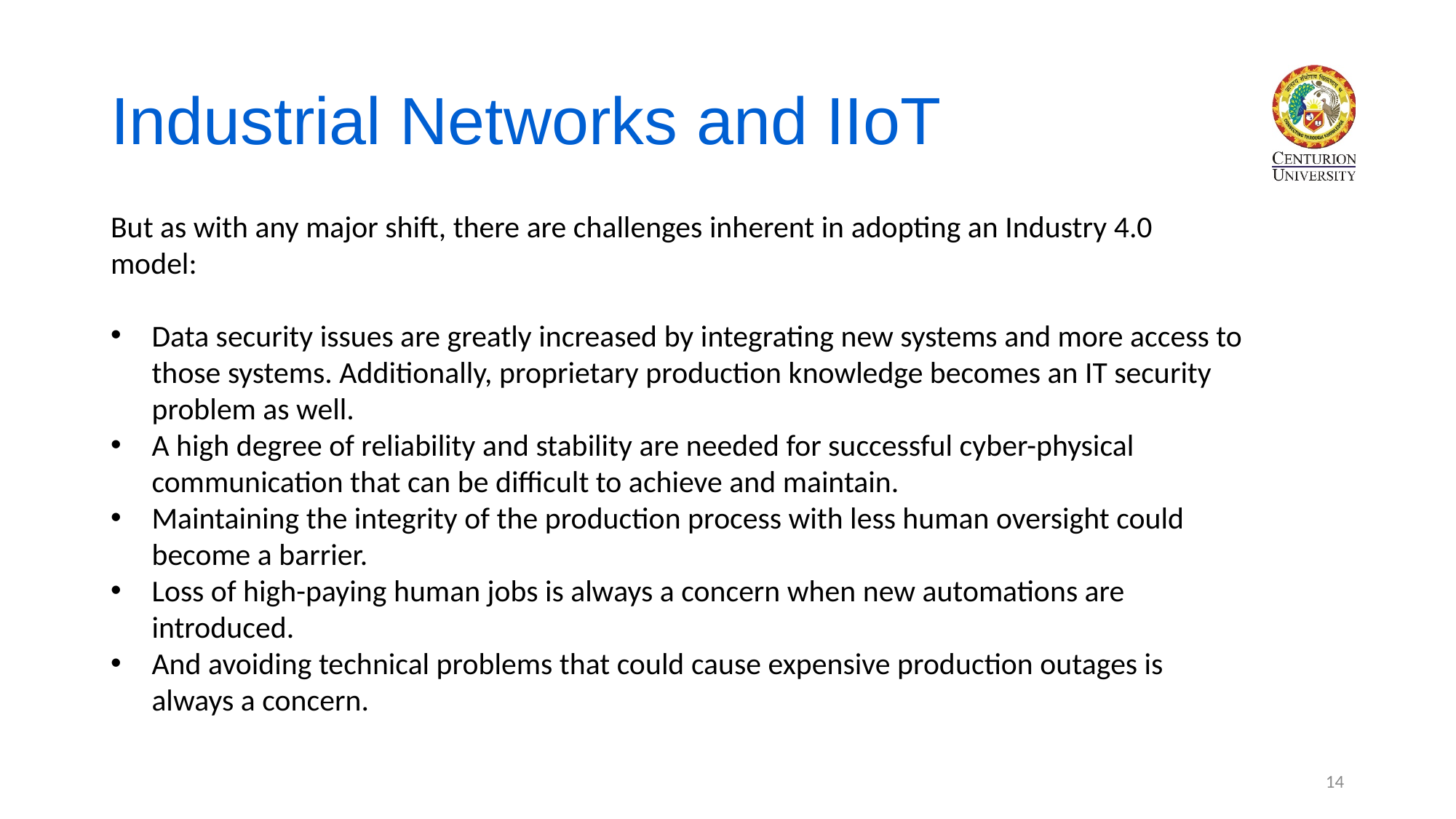

# Industrial Networks and IIoT
But as with any major shift, there are challenges inherent in adopting an Industry 4.0 model:

Data security issues are greatly increased by integrating new systems and more access to those systems. Additionally, proprietary production knowledge becomes an IT security problem as well.
A high degree of reliability and stability are needed for successful cyber-physical communication that can be difficult to achieve and maintain.
Maintaining the integrity of the production process with less human oversight could become a barrier.
Loss of high-paying human jobs is always a concern when new automations are introduced.
And avoiding technical problems that could cause expensive production outages is always a concern.
14